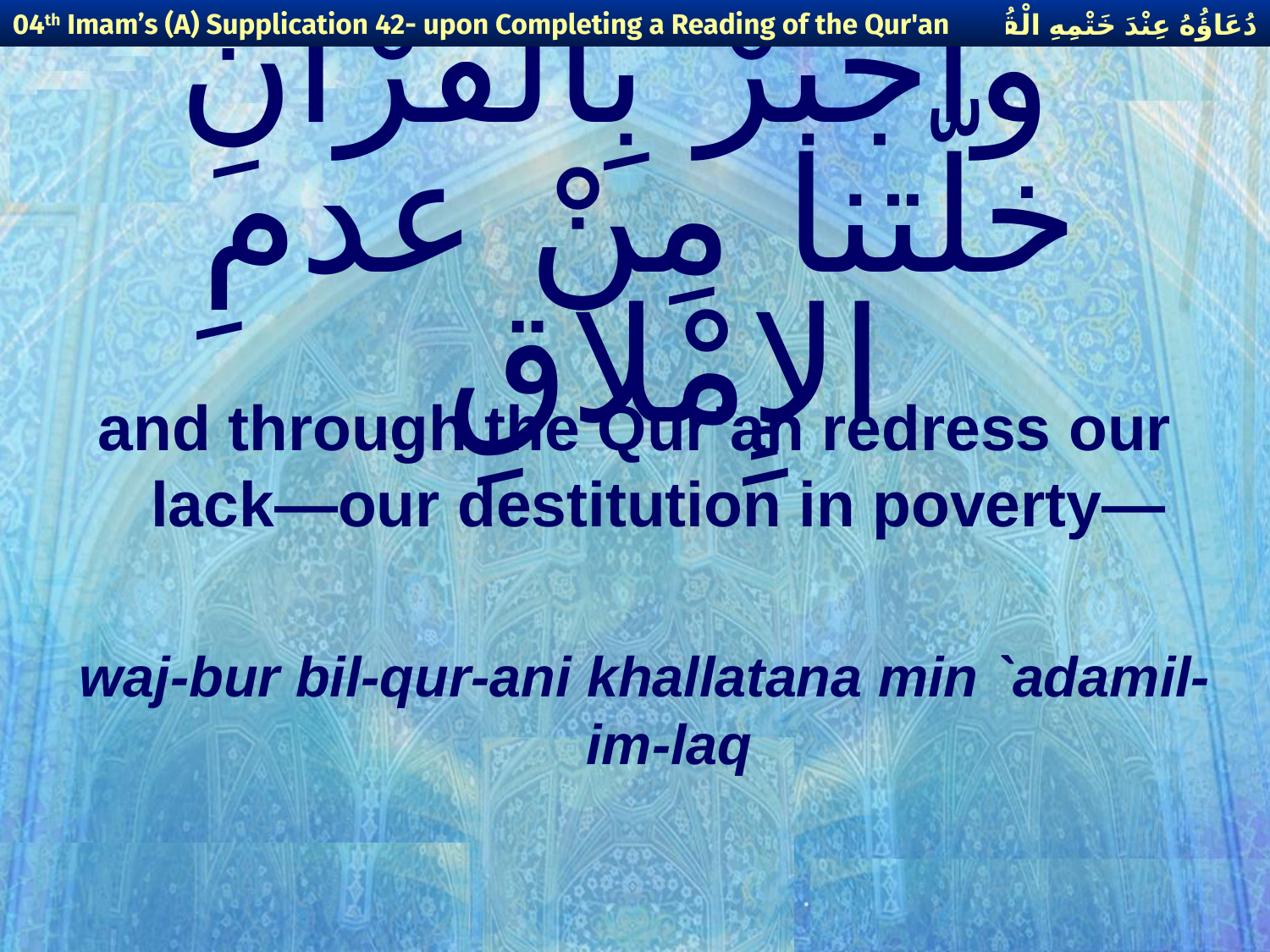

دُعَاؤُهُ عِنْدَ خَتْمِهِ الْقُرْآنَ
04th Imam’s (A) Supplication 42- upon Completing a Reading of the Qur'an
# واجْبُرْ بِالْقُرْآنِ خلّتنا مِنْ عدمِ الإِمْلاقِ
and through the Qur’an redress our lack—our destitution in poverty—
waj-bur bil-qur-ani khallatana min `adamil-im-laq